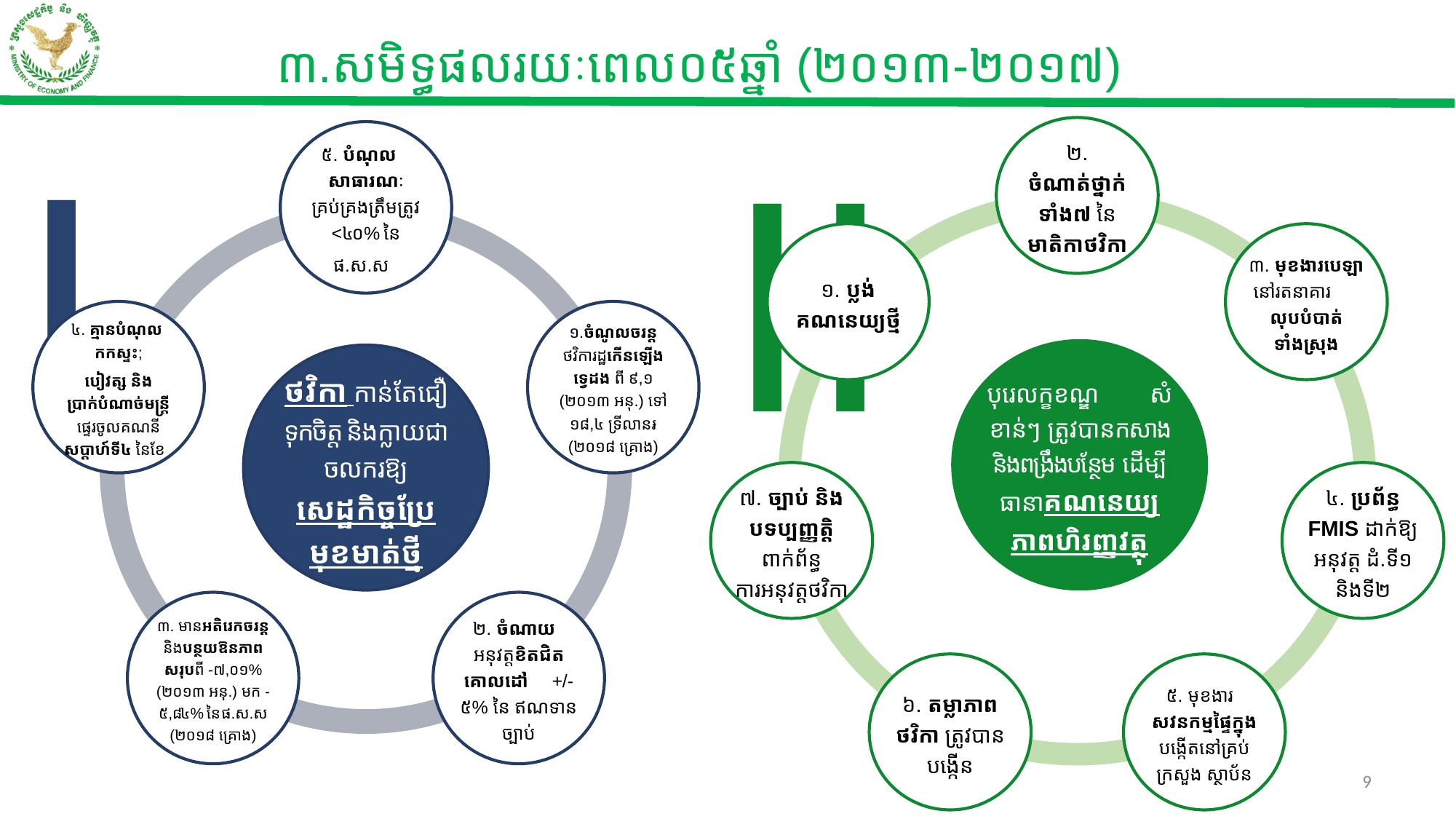

៣.សមិទ្ធផលរយៈពេល០៥ឆ្នាំ (២០១៣-២០១៧)
I
៥. បំណុល    សាធារណៈ គ្រប់គ្រងត្រឹមត្រូវ <៤០% នៃ
ផ.ស.ស  ​

៤. គ្មានបំណុល  កកស្ទះ;
បៀវត្ស និងប្រាក់បំណាច់មន្ត្រី​ ផ្ទេរចូលគណនី សប្ដាហ៍ទី៤ នៃខែ
១.ចំណូលចរន្តថវិការដ្ឋកើនឡើង ទ្វេដង ពី ៩,១ (២០១៣ អនុ.) ទៅ ១៨,៤ ទ្រីលាន៛ (២០១៨ គ្រោង)
ថវិកា កាន់តែជឿទុកចិត្ត​ និងក្លាយ​​ជាចលករឱ្យ​​សេដ្ឋកិច្ចប្រែ​មុខមាត់ថ្មី​
៣. មាន​​អតិរេកចរន្ត និង​បន្ថយ​ឱនភាព​សរុបពី -៧,០១% (២០១៣ អនុ.) មក -៥,៨៤% នៃ ផ.ស.ស (២០១៨ គ្រោង)
២. ចំណាយ   អនុវត្ត​ខិតជិតគោលដៅ     +/-៥% នៃ​ ឥណទានច្បាប់
II
២. ចំណាត់ថ្នាក់ទាំង៧ នៃ​មាតិកាថវិកា

១. ប្លង់គណនេយ្យថ្មី
​៣. មុខងារបេឡានៅរតនាគារ​       លុបបំបាត់​ទាំងស្រុង
បុរេលក្ខខណ្ឌ​        សំខាន់ៗ ត្រូវបាន​កសាង និង​ពង្រឹង​បន្ថែម​ ដើម្បី​ធានា​គណនេយ្យភាព​ហិរញ្ញវត្ថុ
៧. ច្បាប់ និងបទប្បញ្ញត្តិ ពាក់ព័ន្ធការអនុវត្តថវិកា​
៤. ប្រព័ន្ធ FMIS ដាក់ឱ្យអនុវត្ត ដំ.ទី១ និង​ទី២
៦. តម្លាភាពថវិកា ត្រូវបានបង្កើន
៥. មុខងារ   សវនកម្មផ្ទៃក្នុង បង្កើត​នៅគ្រប់ក្រសួង ស្ថាប័ន

9